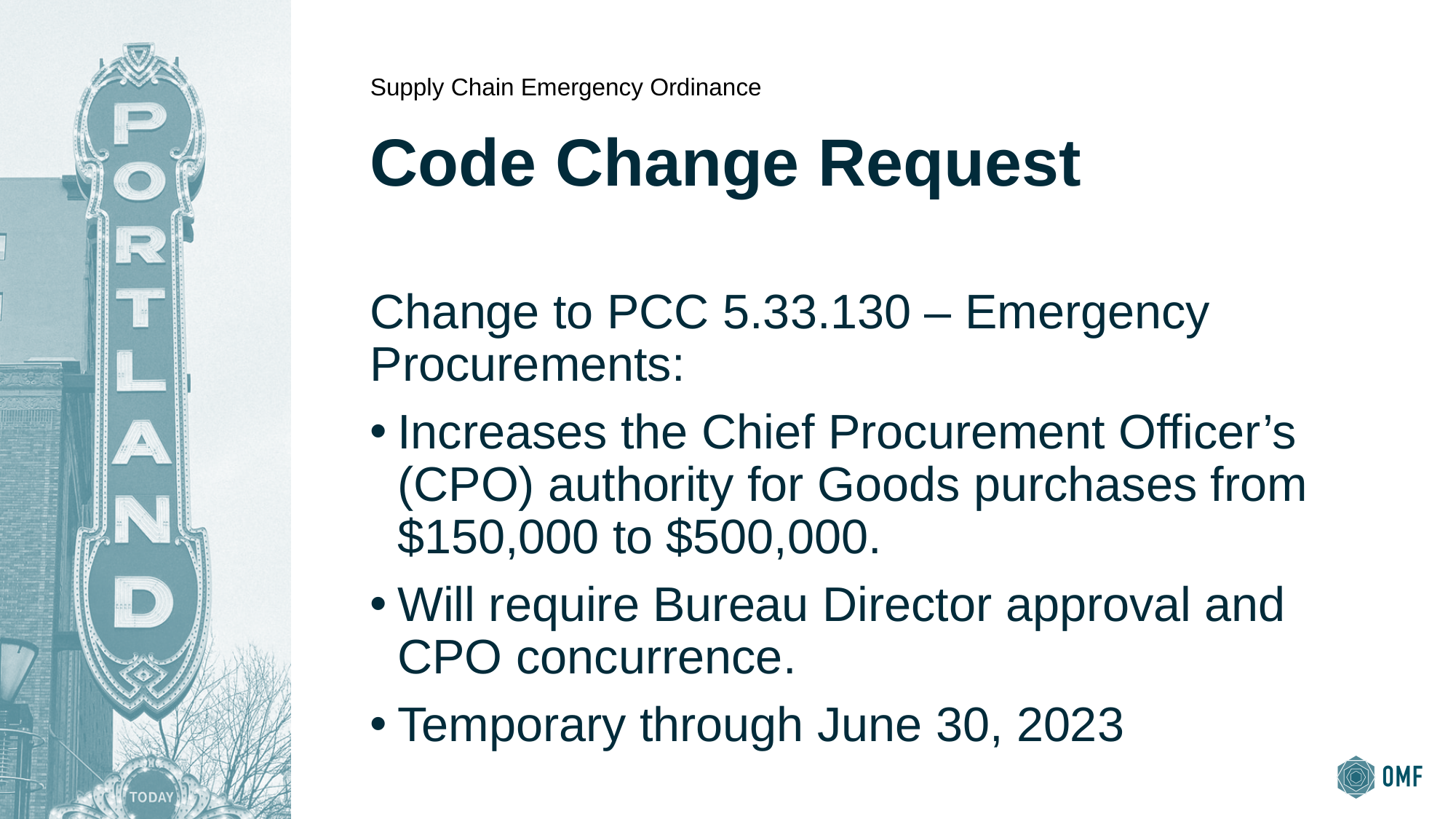

Supply Chain Emergency Ordinance
# Code Change Request
Change to PCC 5.33.130 – Emergency Procurements:
Increases the Chief Procurement Officer’s (CPO) authority for Goods purchases from $150,000 to $500,000.
Will require Bureau Director approval and CPO concurrence.
Temporary through June 30, 2023